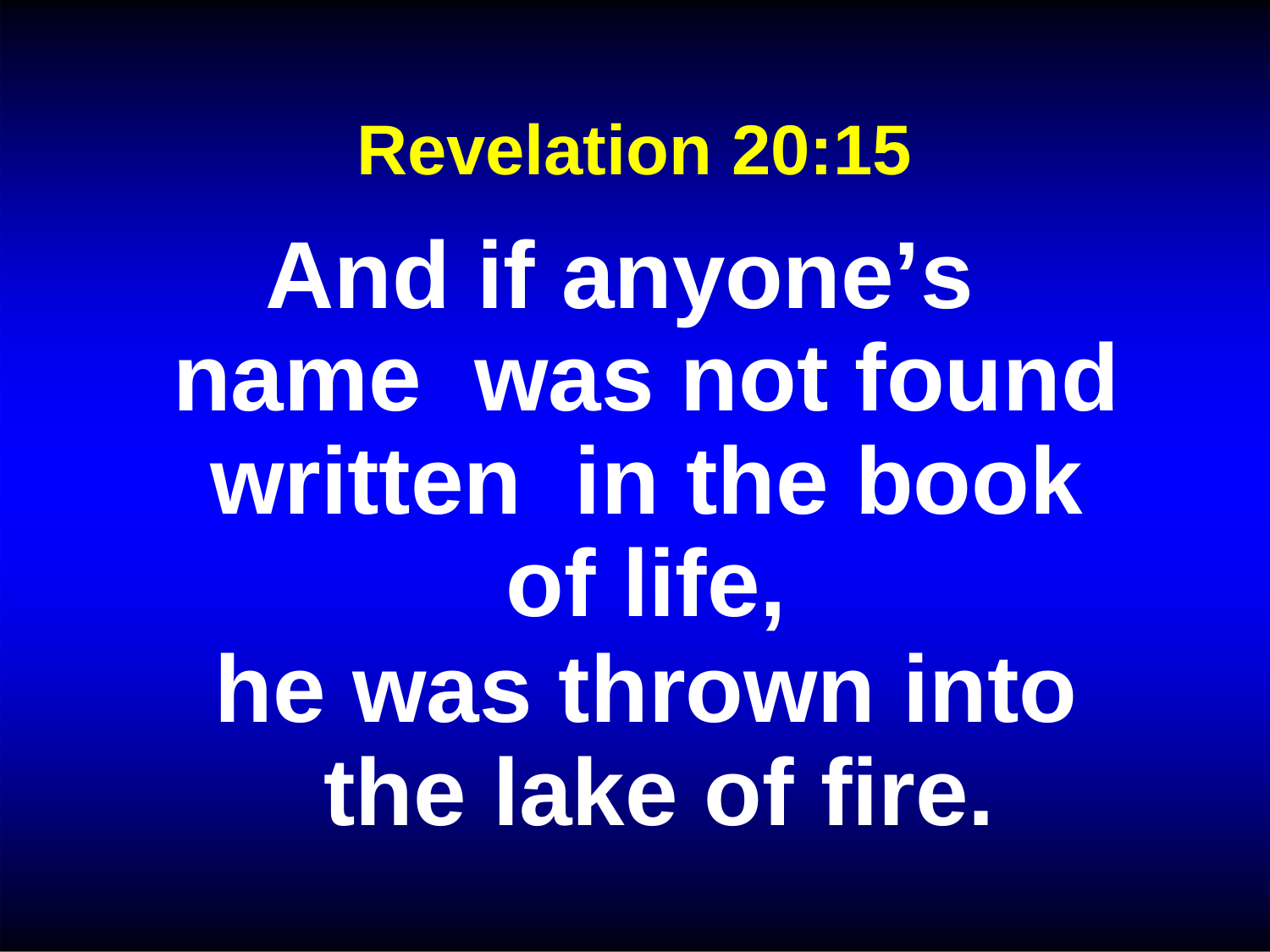

# Revelation 20:15
And if anyone’s	name  was not found written  in the book of life,
he was thrown into  the lake of fire.